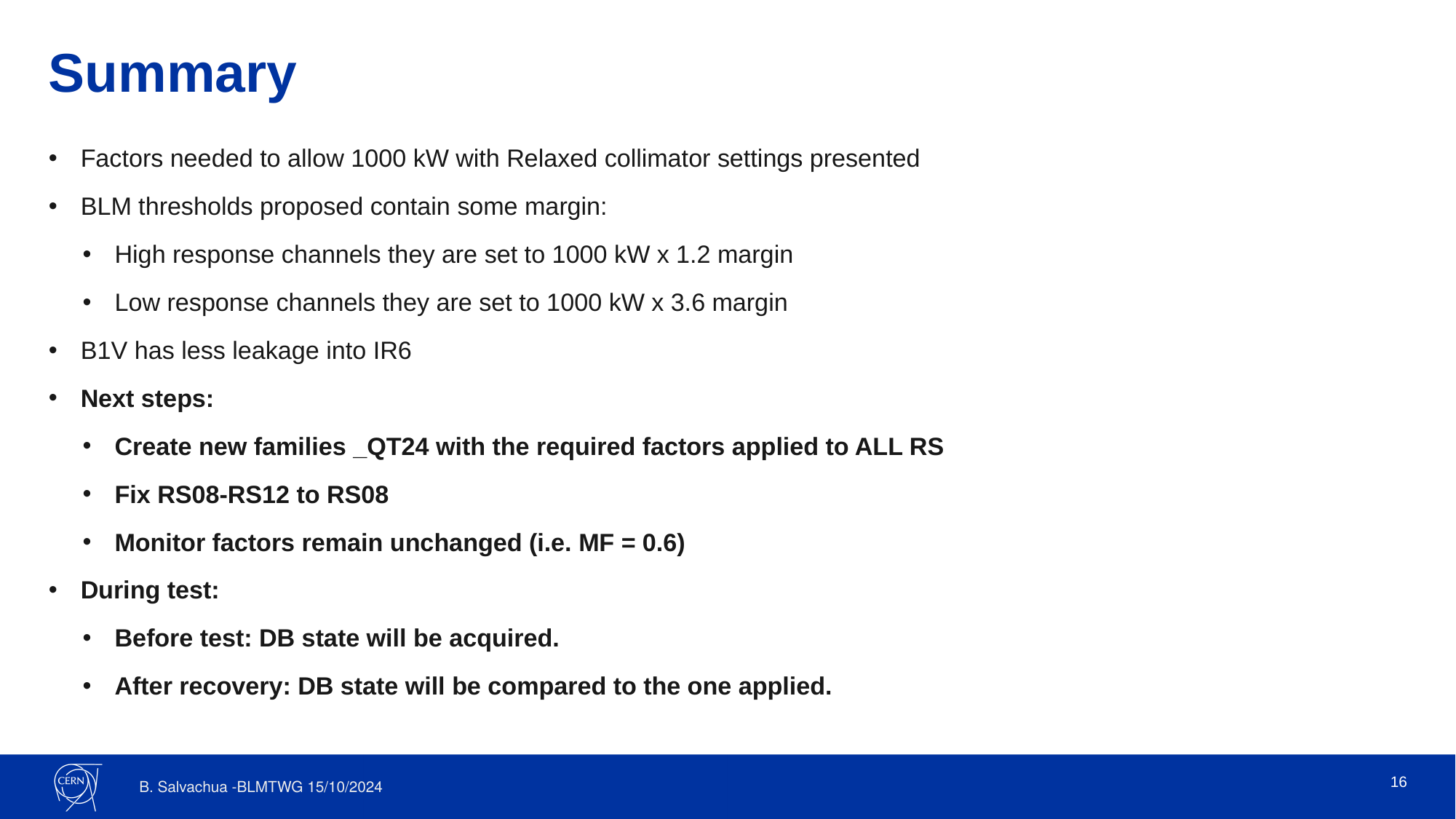

# Summary
Factors needed to allow 1000 kW with Relaxed collimator settings presented
BLM thresholds proposed contain some margin:
High response channels they are set to 1000 kW x 1.2 margin
Low response channels they are set to 1000 kW x 3.6 margin
B1V has less leakage into IR6
Next steps:
Create new families _QT24 with the required factors applied to ALL RS
Fix RS08-RS12 to RS08
Monitor factors remain unchanged (i.e. MF = 0.6)
During test:
Before test: DB state will be acquired.
After recovery: DB state will be compared to the one applied.
16